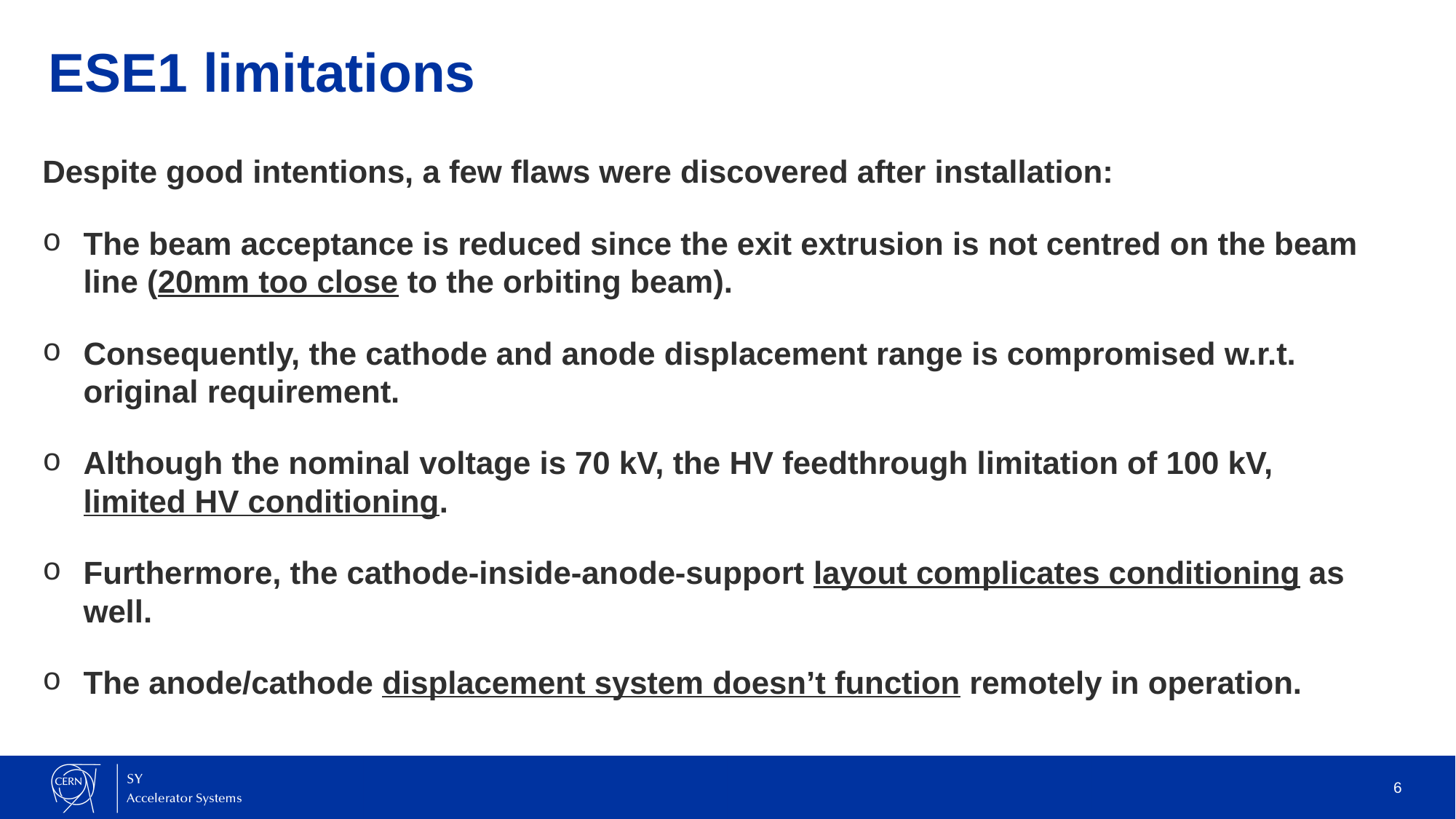

# ESE1 limitations
Despite good intentions, a few flaws were discovered after installation:
The beam acceptance is reduced since the exit extrusion is not centred on the beam line (20mm too close to the orbiting beam).
Consequently, the cathode and anode displacement range is compromised w.r.t. original requirement.
Although the nominal voltage is 70 kV, the HV feedthrough limitation of 100 kV, limited HV conditioning.
Furthermore, the cathode-inside-anode-support layout complicates conditioning as well.
The anode/cathode displacement system doesn’t function remotely in operation.

6